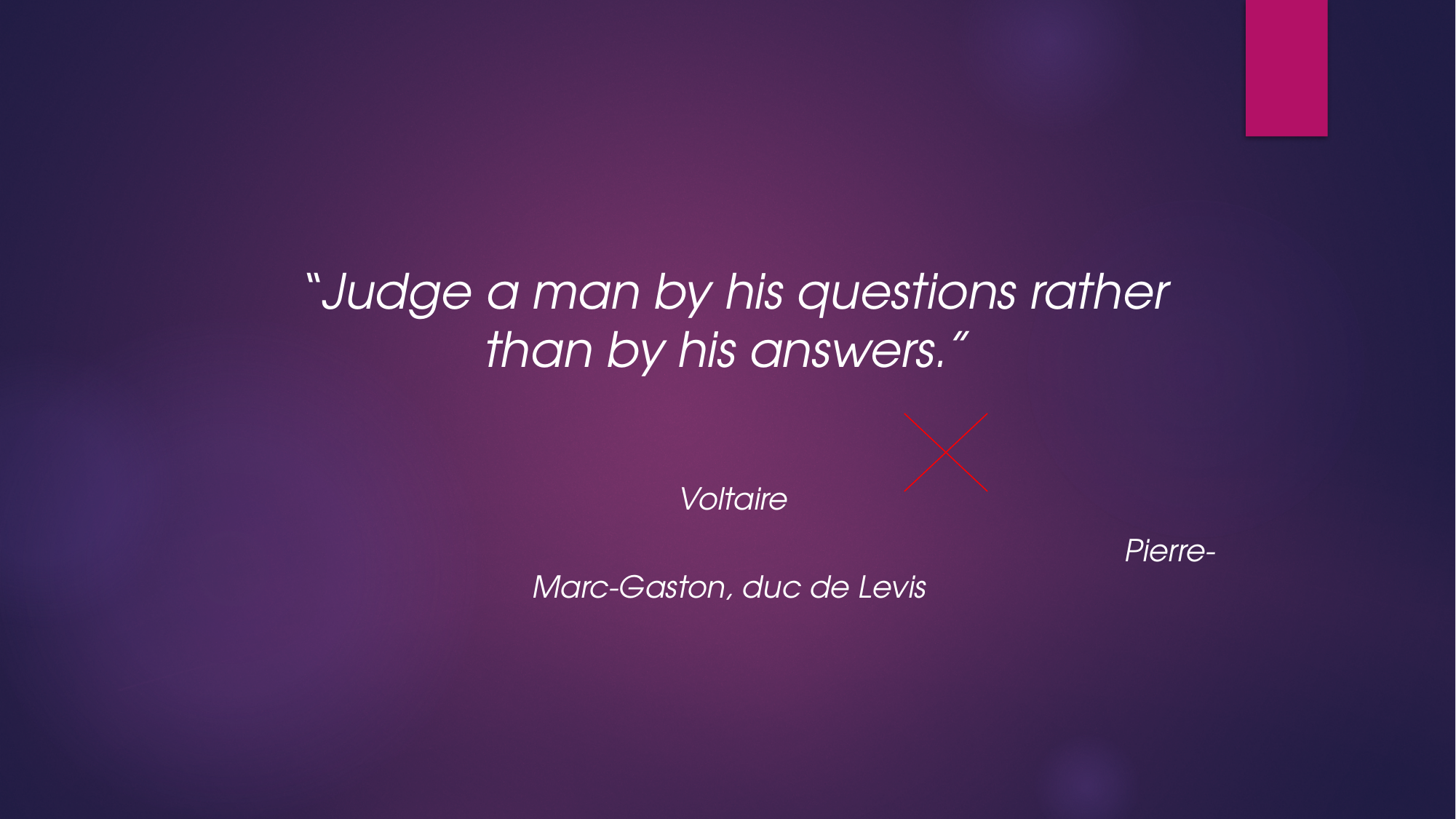

#
“Judge a man by his questions rather than by his answers.”

								Voltaire
								Pierre-Marc-Gaston, duc de Levis